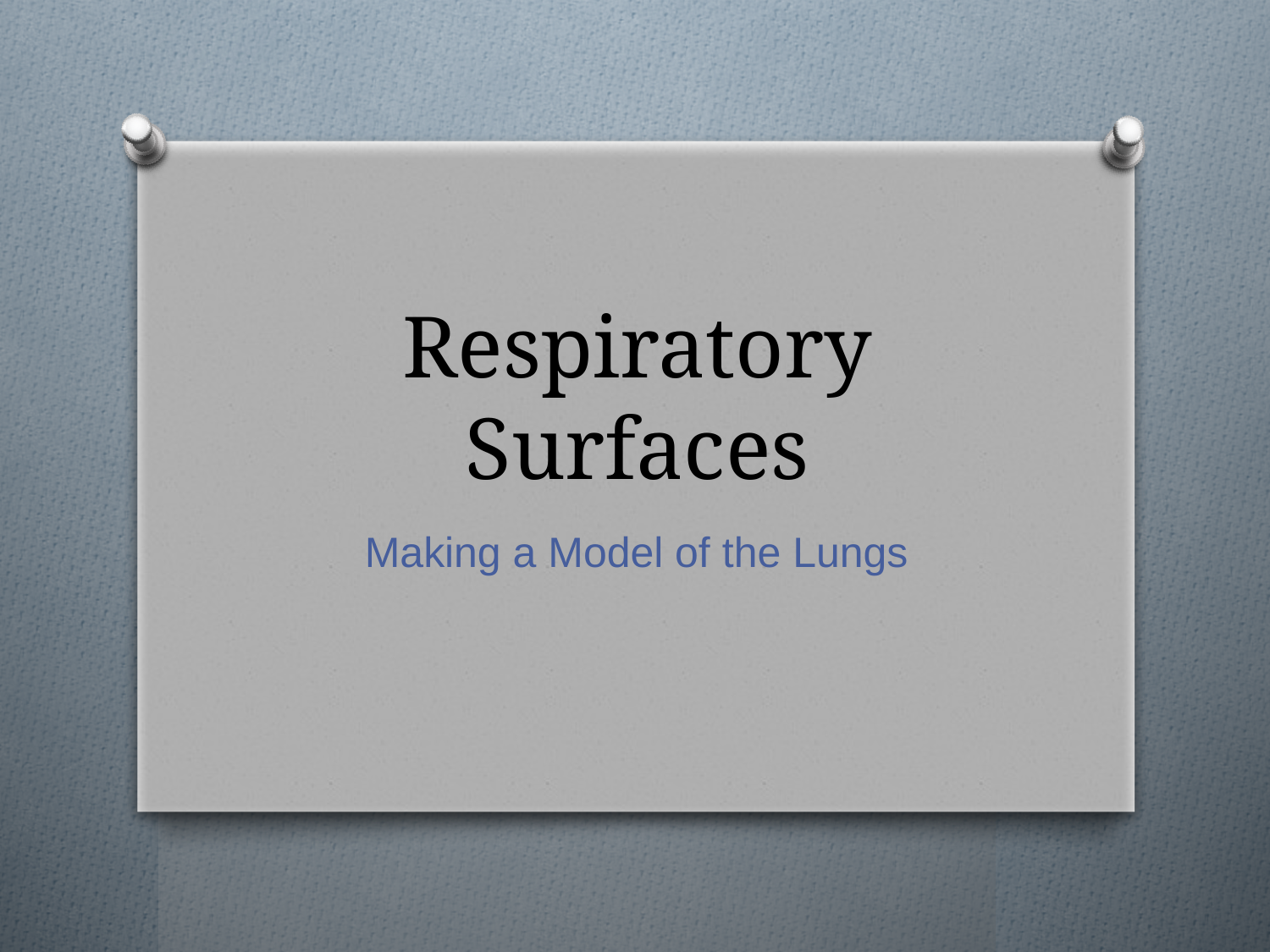

# Respiratory Surfaces
Making a Model of the Lungs